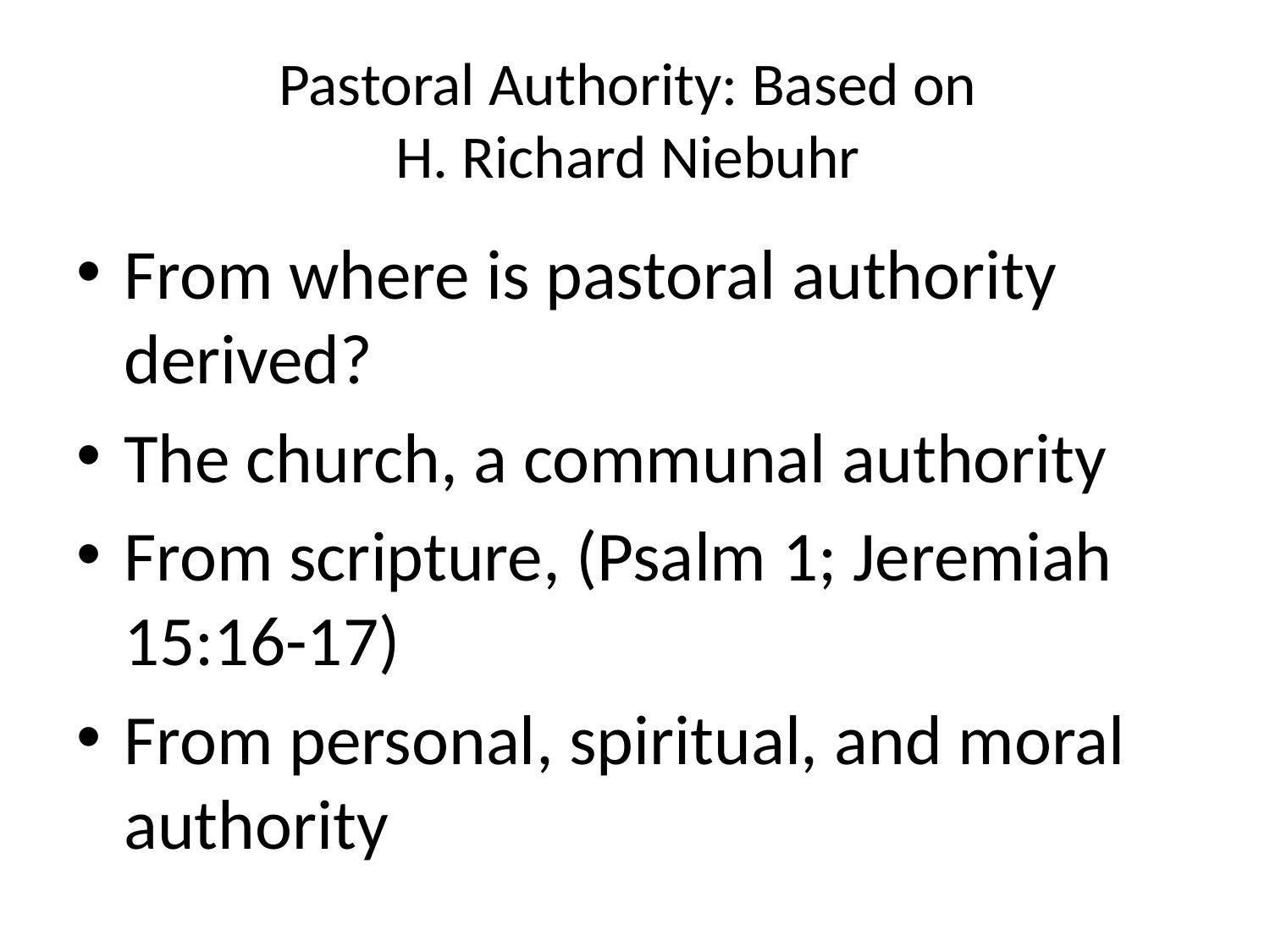

# Pastoral Authority: Based on H. Richard Niebuhr
From where is pastoral authority derived?
The church, a communal authority
From scripture, (Psalm 1; Jeremiah 15:16-17)
From personal, spiritual, and moral authority